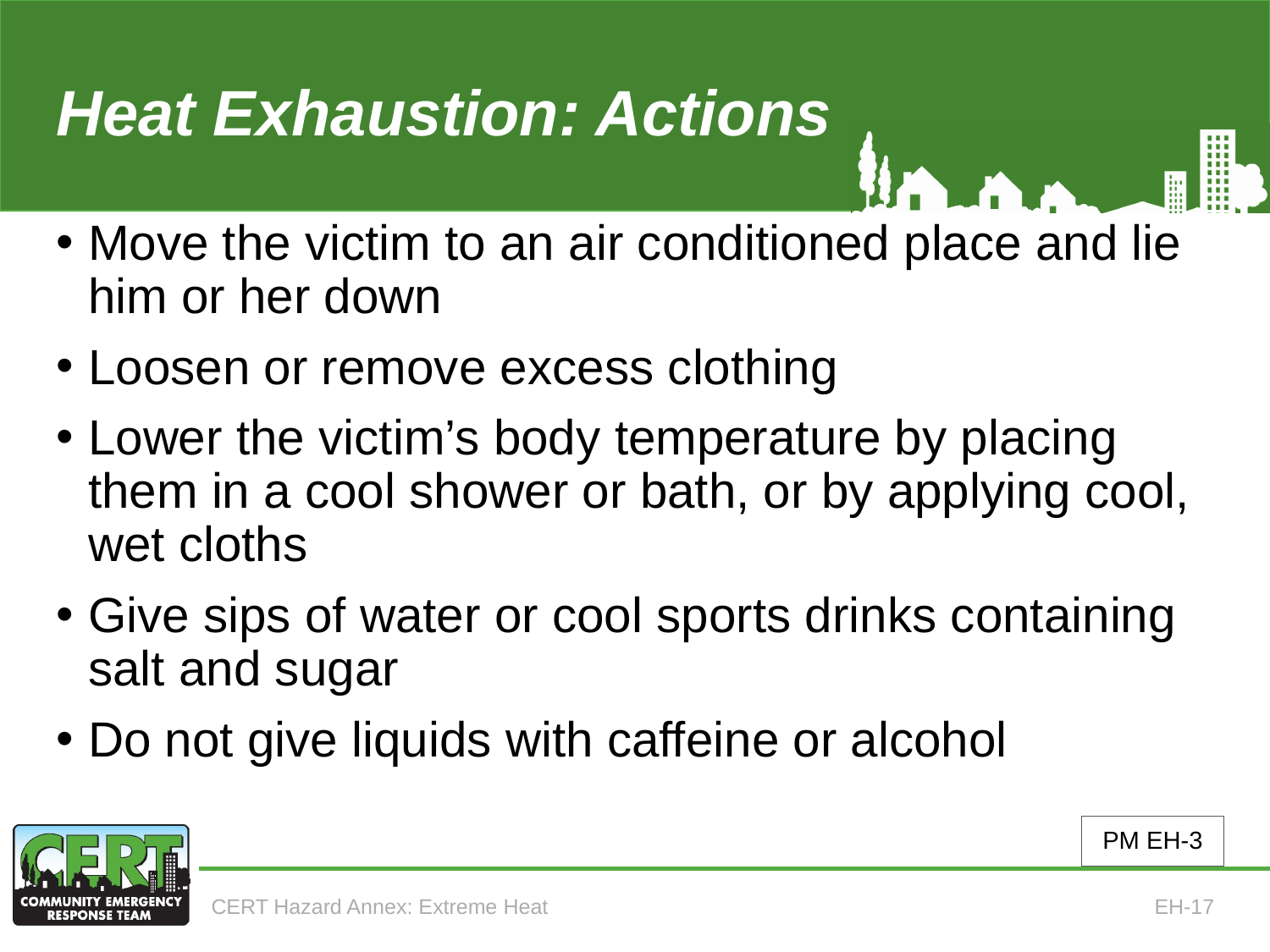

# Heat Exhaustion: Actions
Move the victim to an air conditioned place and lie him or her down
Loosen or remove excess clothing
Lower the victim’s body temperature by placing them in a cool shower or bath, or by applying cool, wet cloths
Give sips of water or cool sports drinks containing salt and sugar
Do not give liquids with caffeine or alcohol
PM EH-3
CERT Hazard Annex: Extreme Heat
EH-17